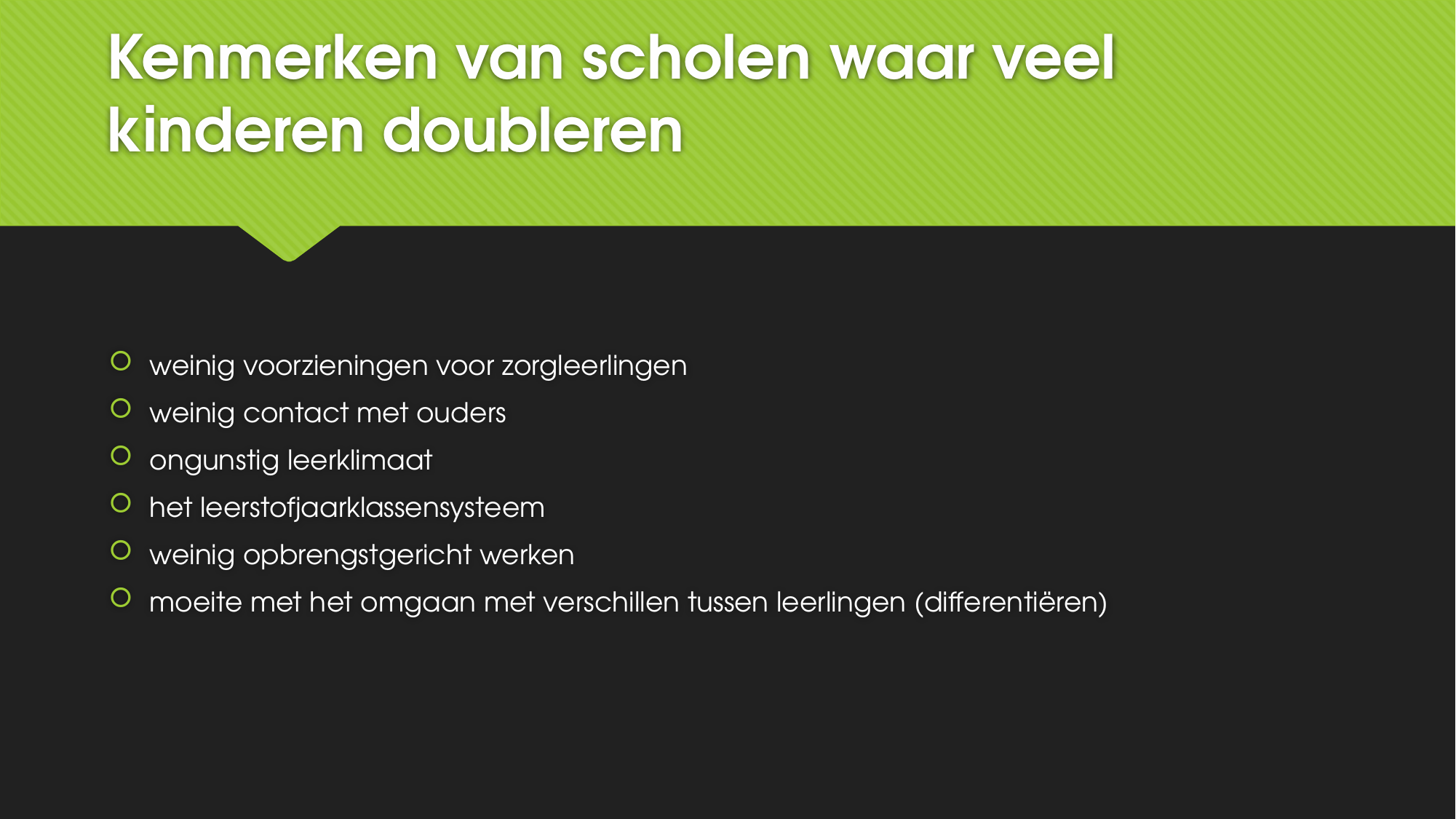

# Kenmerken van scholen waar veel kinderen doubleren

weinig voorzieningen voor zorgleerlingen
weinig contact met ouders
ongunstig leerklimaat
het leerstofjaarklassensysteem
weinig opbrengstgericht werken
moeite met het omgaan met verschillen tussen leerlingen (differentiëren)